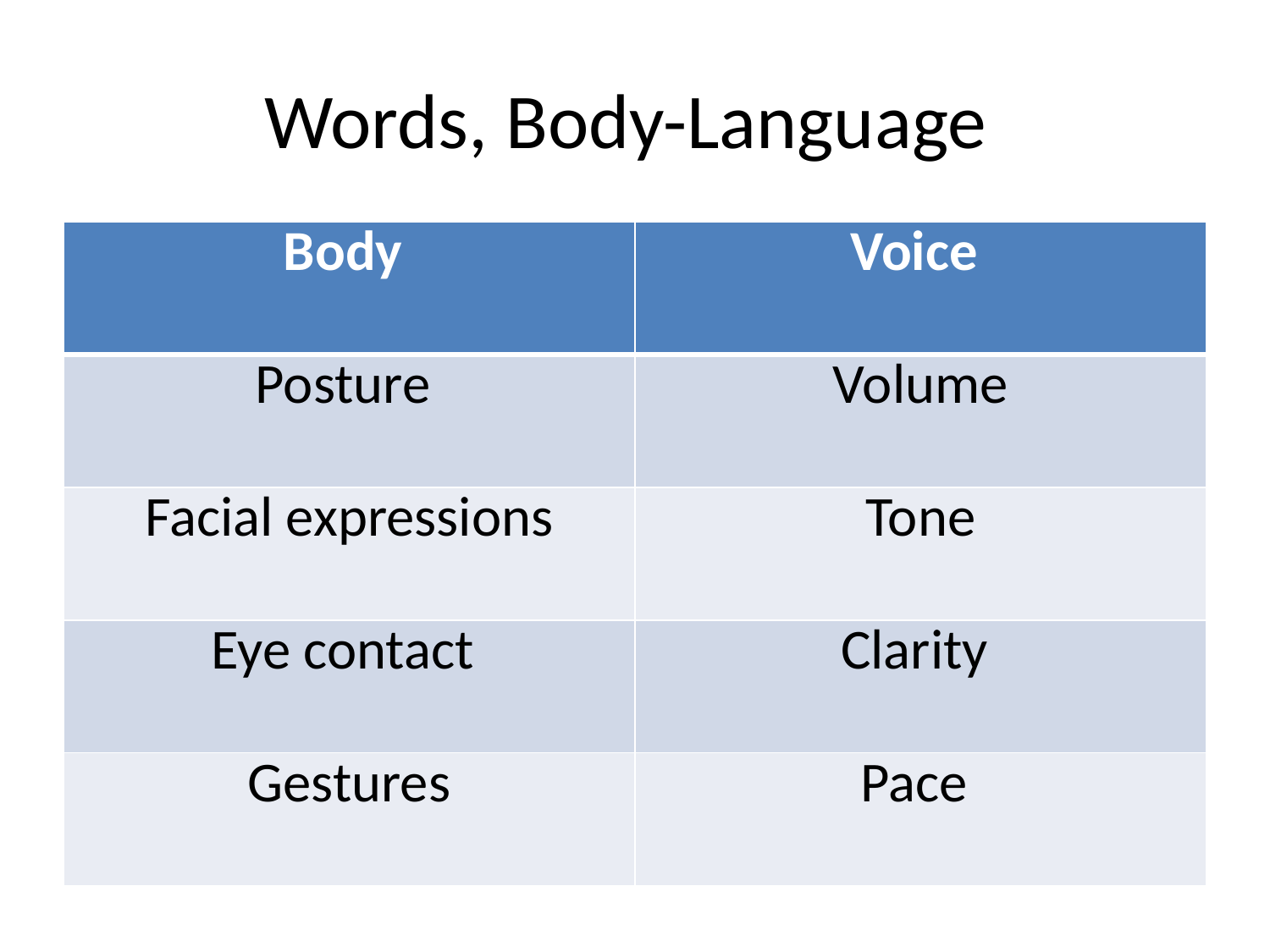

# Words, Body-Language
| Body | Voice |
| --- | --- |
| Posture | Volume |
| Facial expressions | Tone |
| Eye contact | Clarity |
| Gestures | Pace |